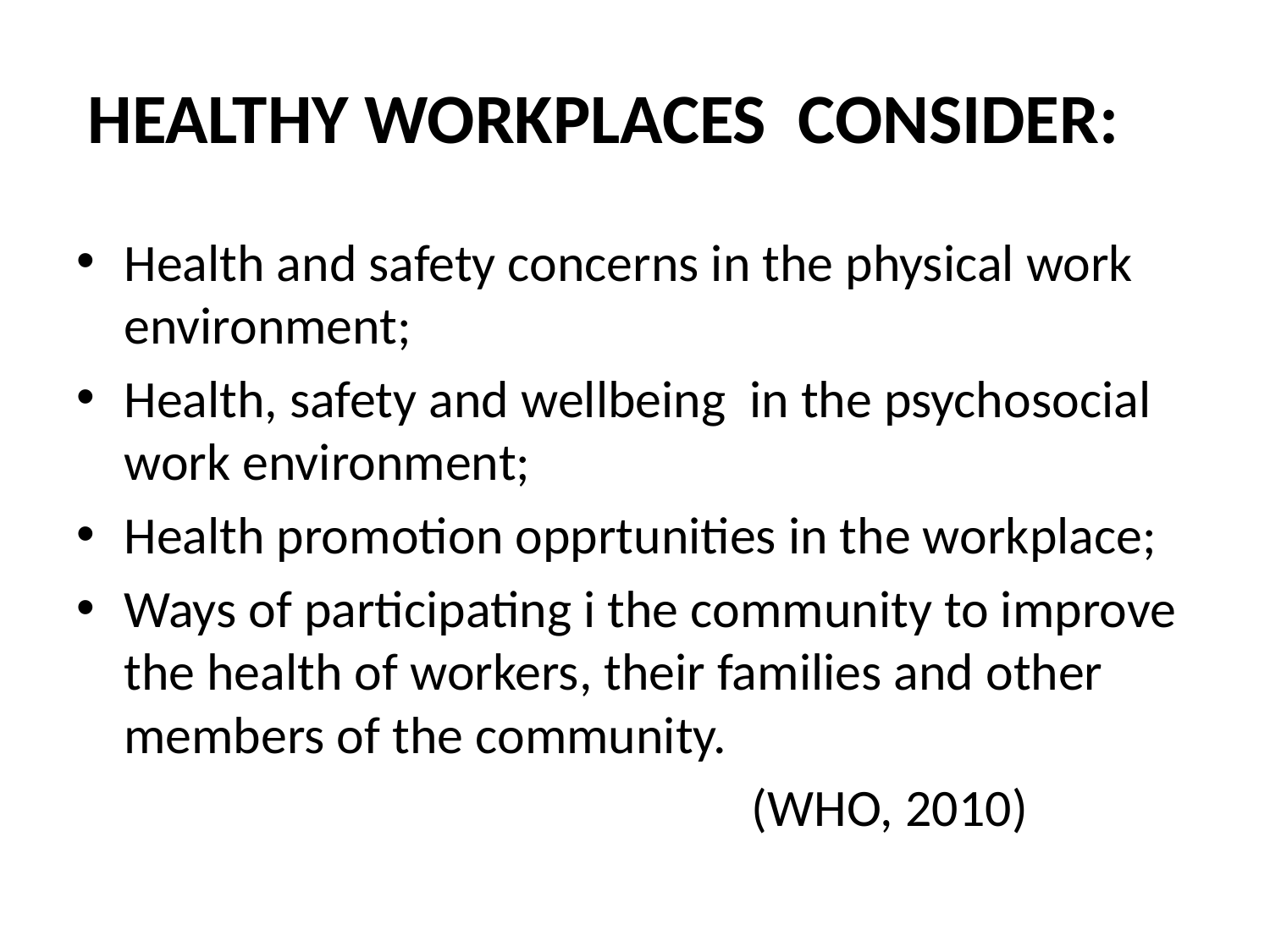

# HEALTHY WORKPLACES  CONSIDER:
Health and safety concerns in the physical work environment;
Health, safety and wellbeing  in the psychosocial work environment;
Health promotion opprtunities in the workplace;
Ways of participating i the community to improve the health of workers, their families and other members of the community.
                                                         (WHO, 2010)